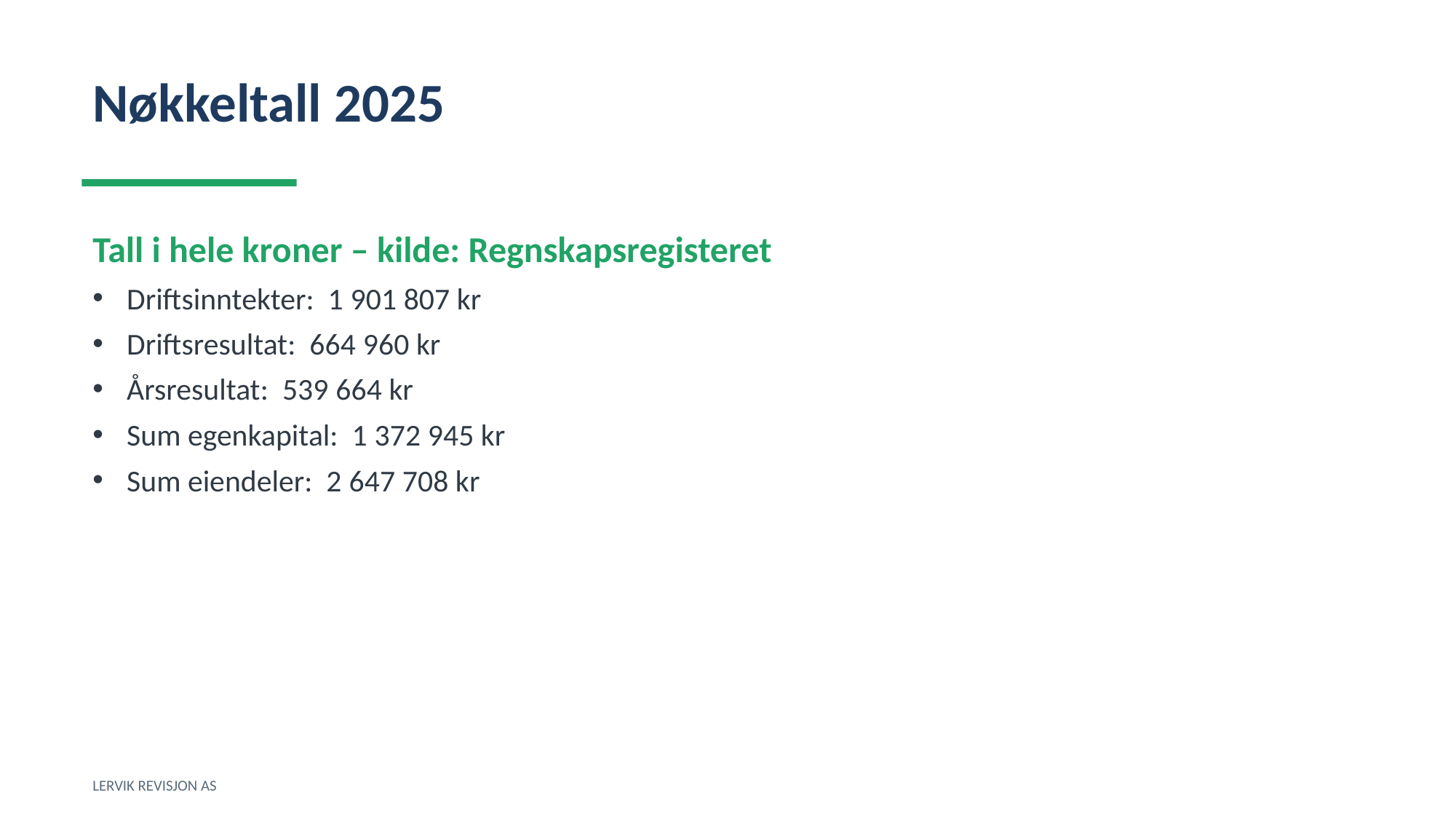

Nøkkeltall 2025

Tall i hele kroner – kilde: Regnskapsregisteret
Driftsinntekter:  1 901 807 kr
Driftsresultat:  664 960 kr
Årsresultat:  539 664 kr
Sum egenkapital:  1 372 945 kr
Sum eiendeler:  2 647 708 kr
LERVIK REVISJON AS